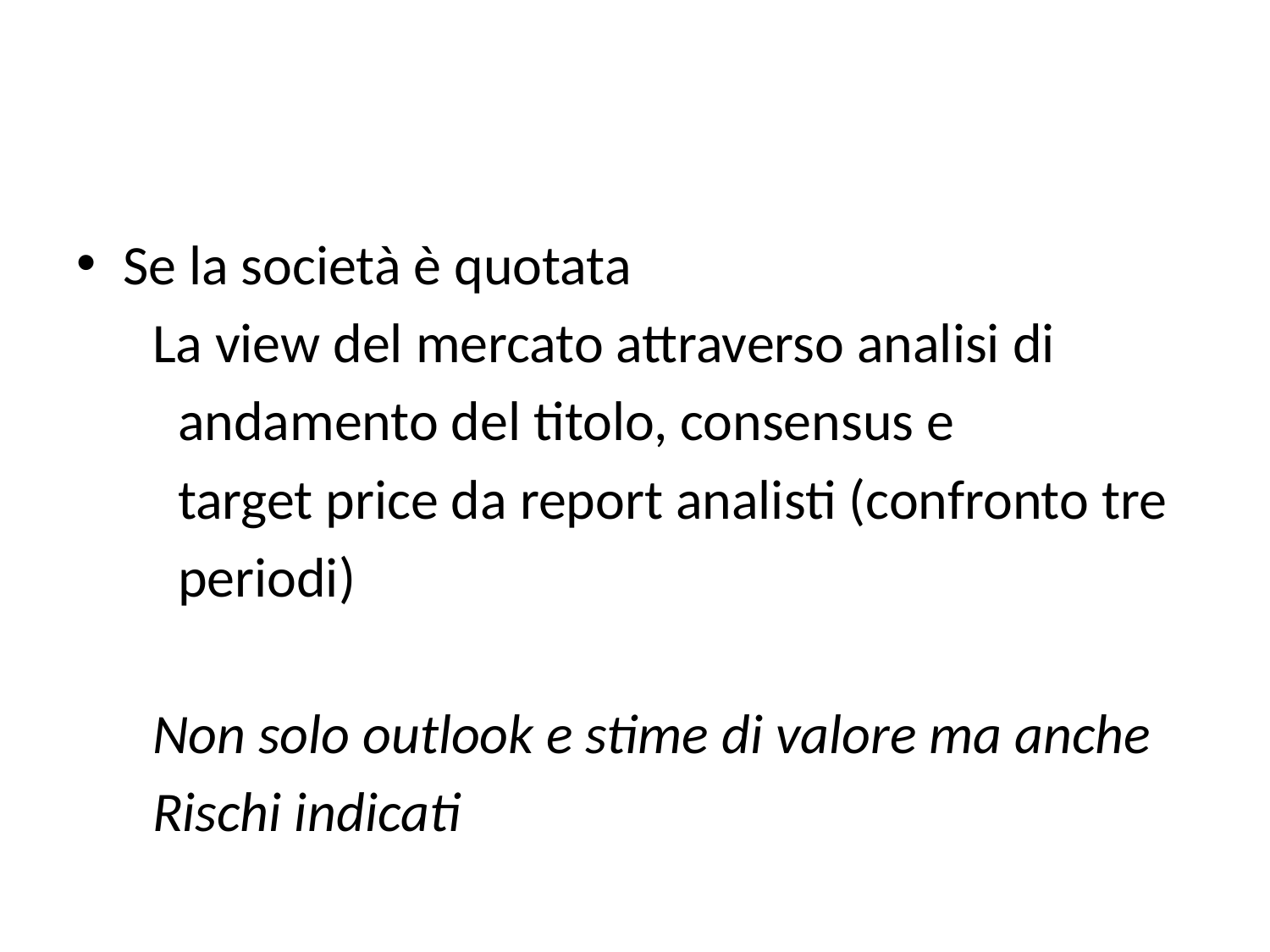

#
Se la società è quotata
      La view del mercato attraverso analisi di
        andamento del titolo, consensus e
        target price da report analisti (confronto tre
        periodi)

      Non solo outlook e stime di valore ma anche
      Rischi indicati